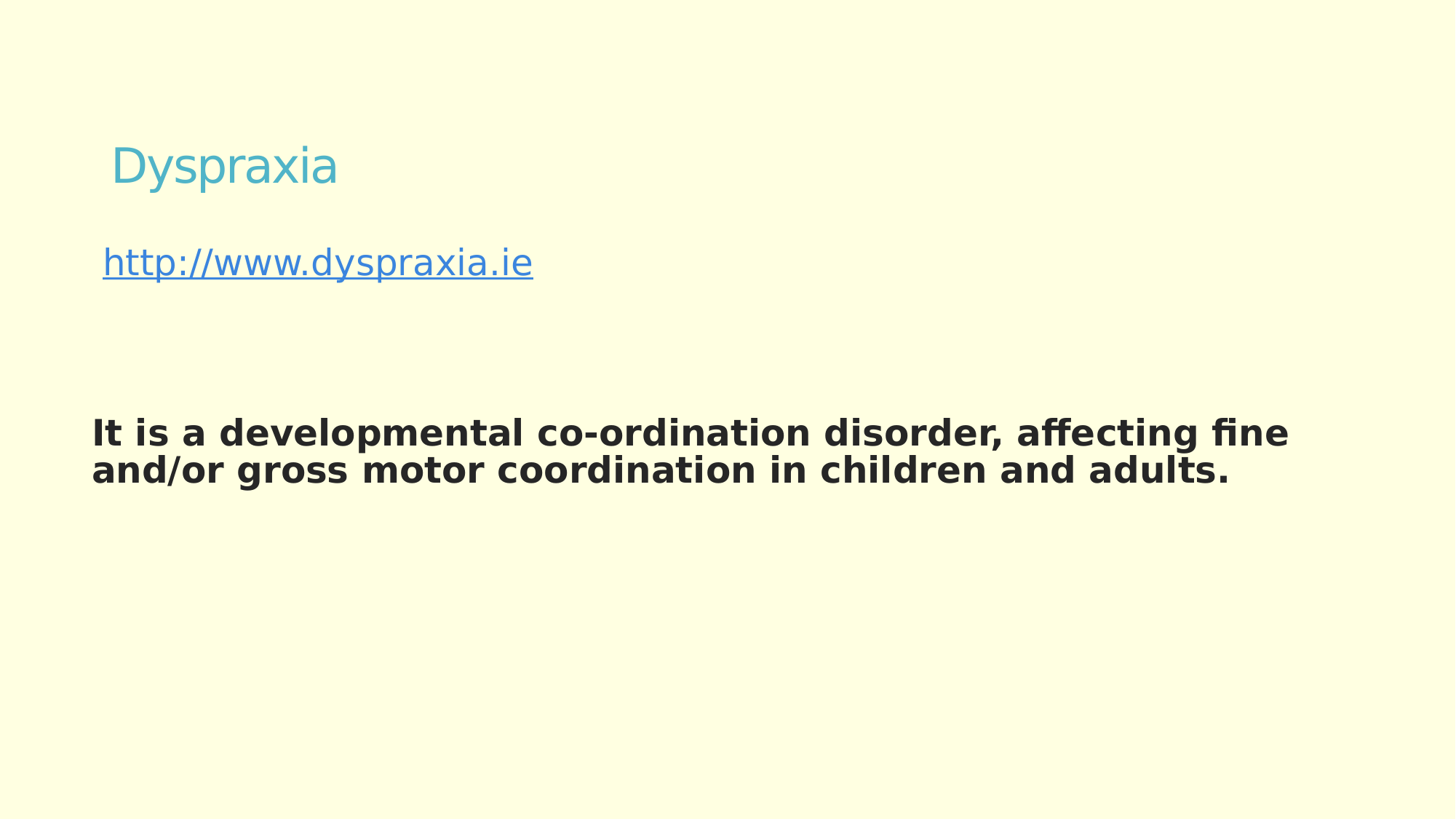

# Dyspraxia
http://www.dyspraxia.ie

It is a developmental co-ordination disorder, affecting fine and/or gross motor coordination in children and adults.